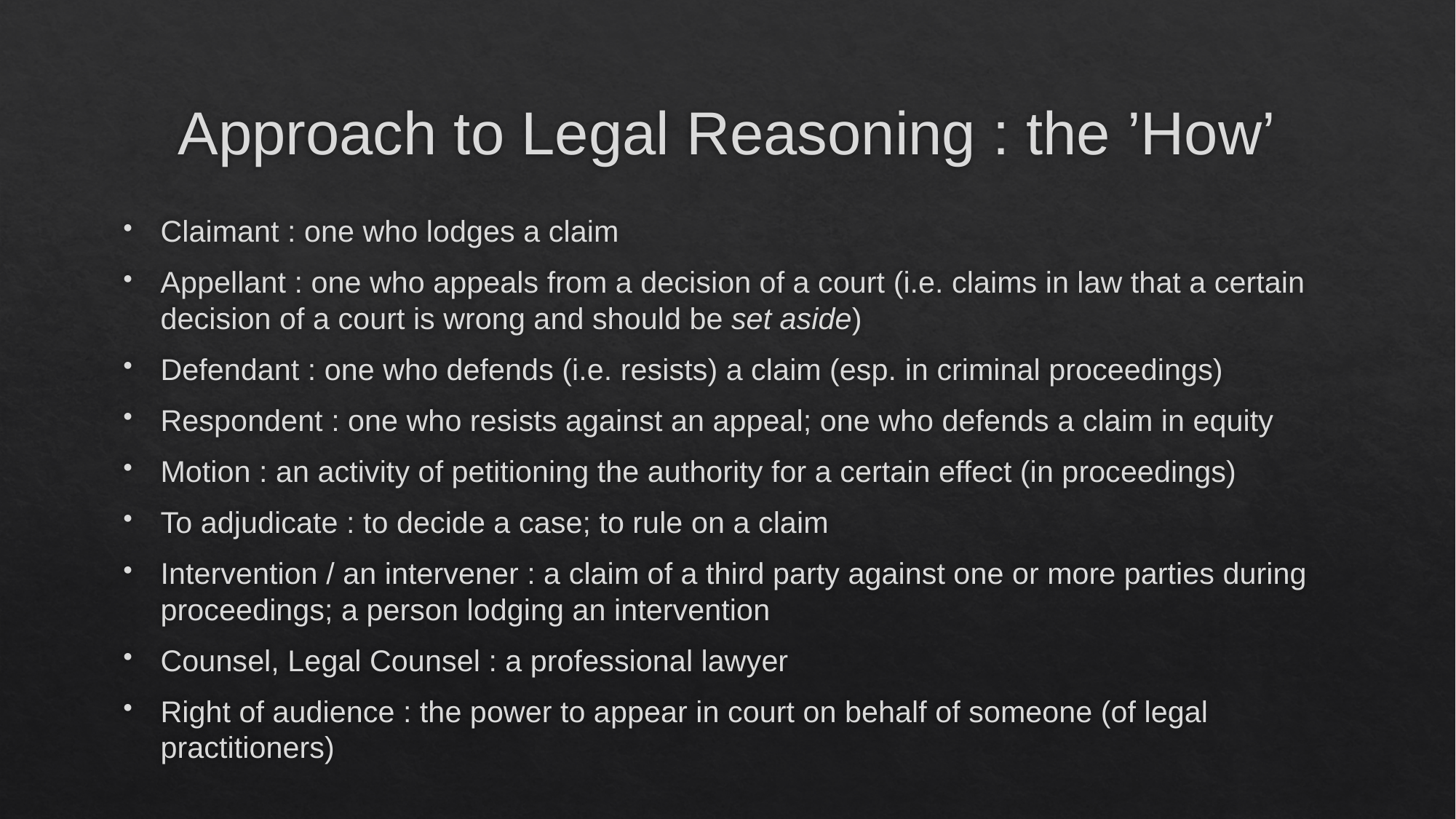

# Approach to Legal Reasoning : the ’How’
Claimant : one who lodges a claim
Appellant : one who appeals from a decision of a court (i.e. claims in law that a certain decision of a court is wrong and should be set aside)
Defendant : one who defends (i.e. resists) a claim (esp. in criminal proceedings)
Respondent : one who resists against an appeal; one who defends a claim in equity
Motion : an activity of petitioning the authority for a certain effect (in proceedings)
To adjudicate : to decide a case; to rule on a claim
Intervention / an intervener : a claim of a third party against one or more parties during proceedings; a person lodging an intervention
Counsel, Legal Counsel : a professional lawyer
Right of audience : the power to appear in court on behalf of someone (of legal practitioners)